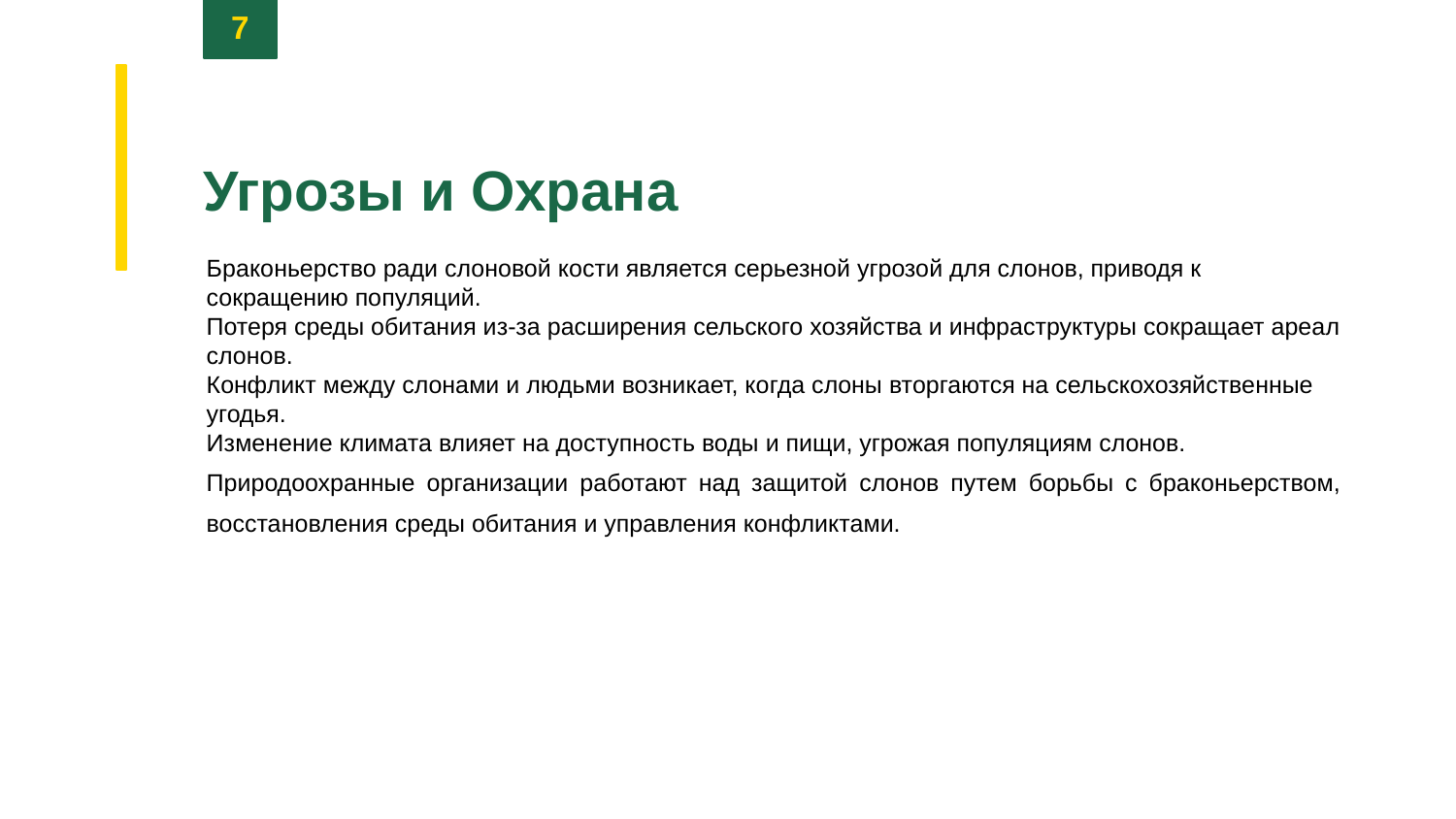

7

Угрозы и Охрана
Браконьерство ради слоновой кости является серьезной угрозой для слонов, приводя к сокращению популяций.
Потеря среды обитания из-за расширения сельского хозяйства и инфраструктуры сокращает ареал слонов.
Конфликт между слонами и людьми возникает, когда слоны вторгаются на сельскохозяйственные угодья.
Изменение климата влияет на доступность воды и пищи, угрожая популяциям слонов.
Природоохранные организации работают над защитой слонов путем борьбы с браконьерством, восстановления среды обитания и управления конфликтами.